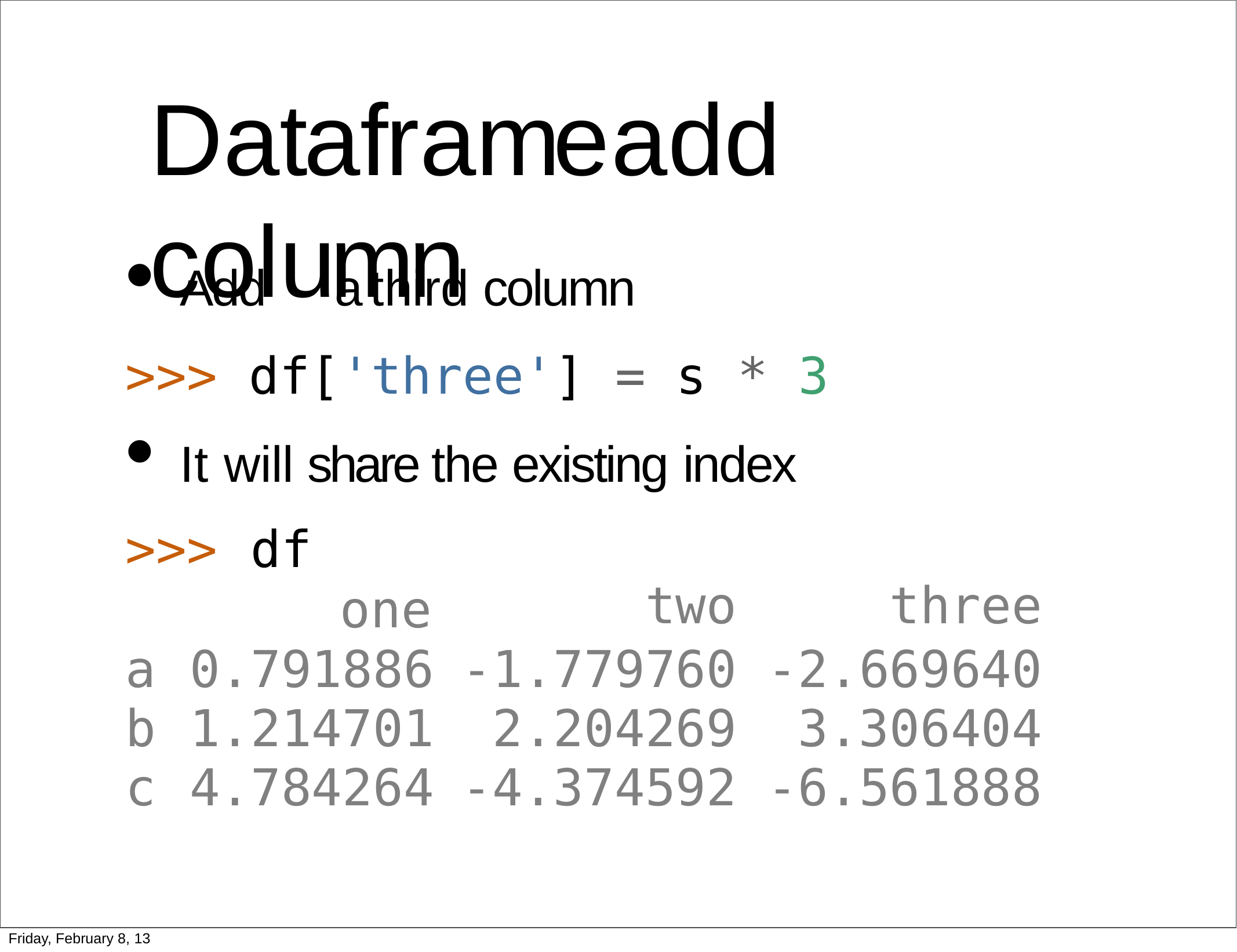

# Dataframe	add	column
Add	a	third	column
>>>	df['three']	=	s	*	3
It will share the existing index
| >>> df one | two | three |
| --- | --- | --- |
| a 0.791886 | -1.779760 | -2.669640 |
| b 1.214701 | 2.204269 | 3.306404 |
| c 4.784264 | -4.374592 | -6.561888 |
Friday, February 8, 13